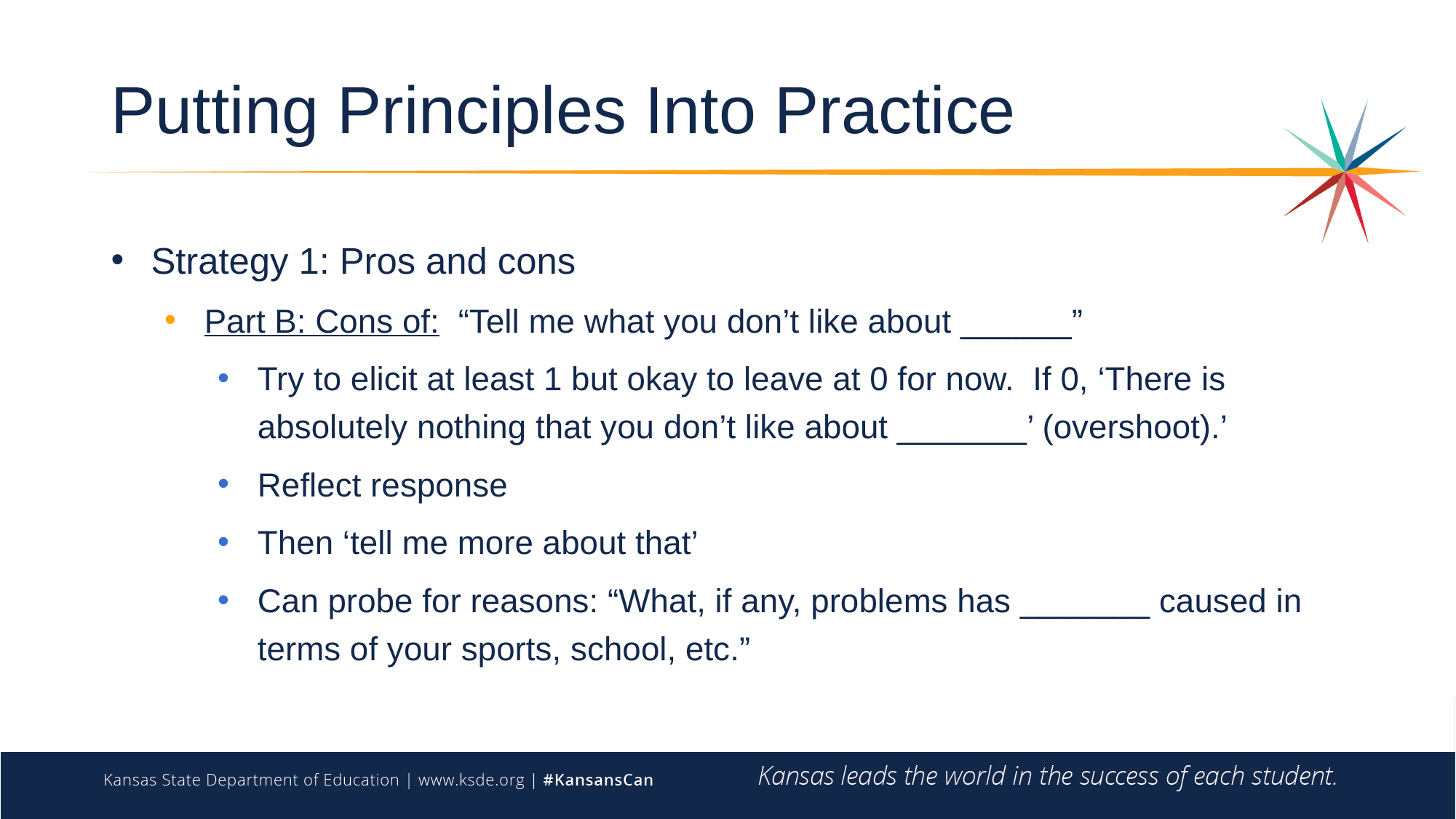

# Putting Principles Into Practice
Strategy 1: Pros and cons
Part B: Cons of:  “Tell me what you don’t like about ______”
Try to elicit at least 1 but okay to leave at 0 for now.  If 0, ‘There is absolutely nothing that you don’t like about _______’ (overshoot).’
Reflect response
Then ‘tell me more about that’
Can probe for reasons: “What, if any, problems has _______ caused in terms of your sports, school, etc.”